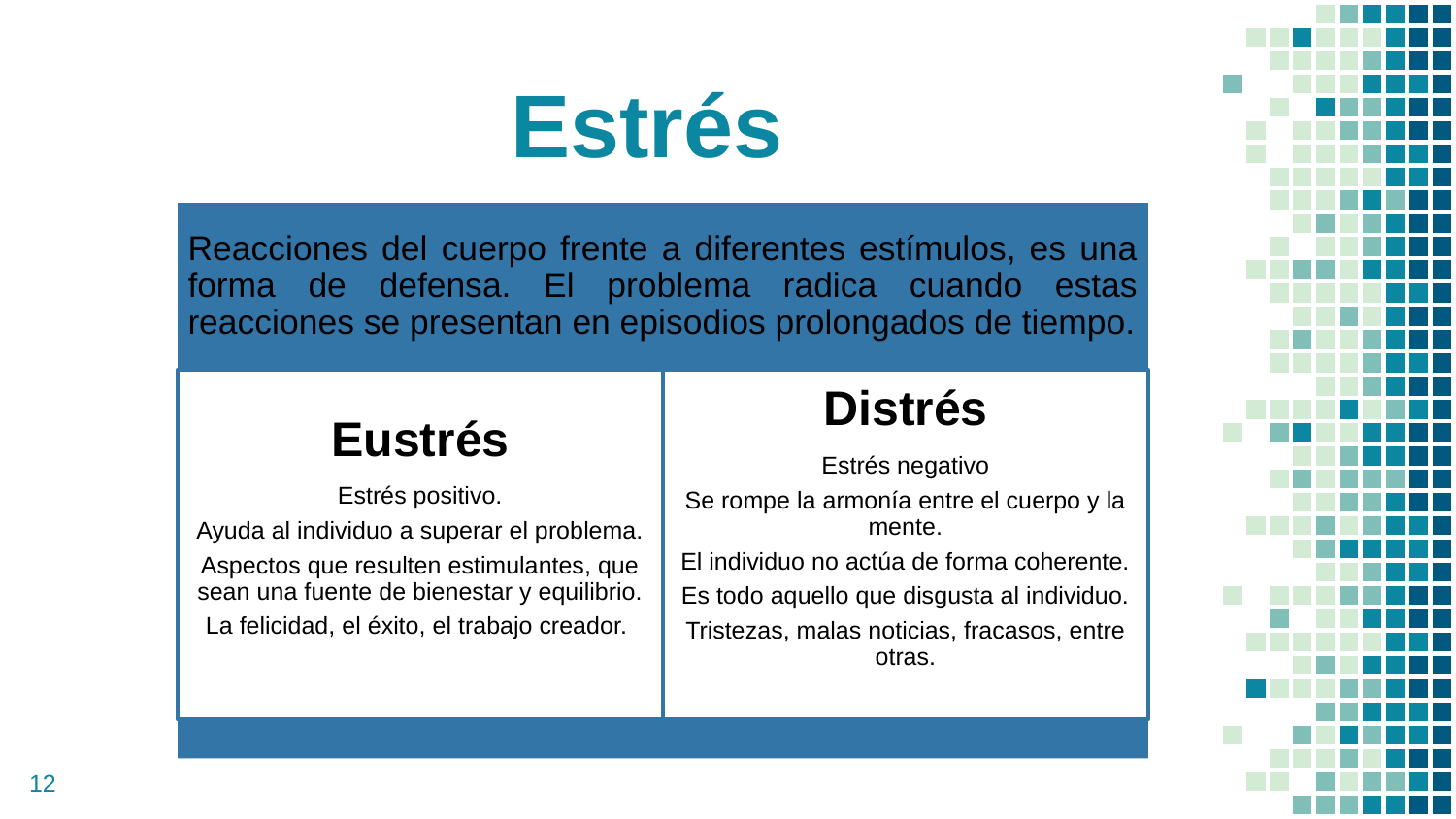

# Estrés
Reacciones del cuerpo frente a diferentes estímulos, es una forma de defensa. El problema radica cuando estas reacciones se presentan en episodios prolongados de tiempo.
Eustrés
Estrés positivo.
Ayuda al individuo a superar el problema.
Aspectos que resulten estimulantes, que sean una fuente de bienestar y equilibrio.
La felicidad, el éxito, el trabajo creador.

Distrés
Estrés negativo
Se rompe la armonía entre el cuerpo y la mente.
El individuo no actúa de forma coherente.
Es todo aquello que disgusta al individuo.
Tristezas, malas noticias, fracasos, entre otras.

12